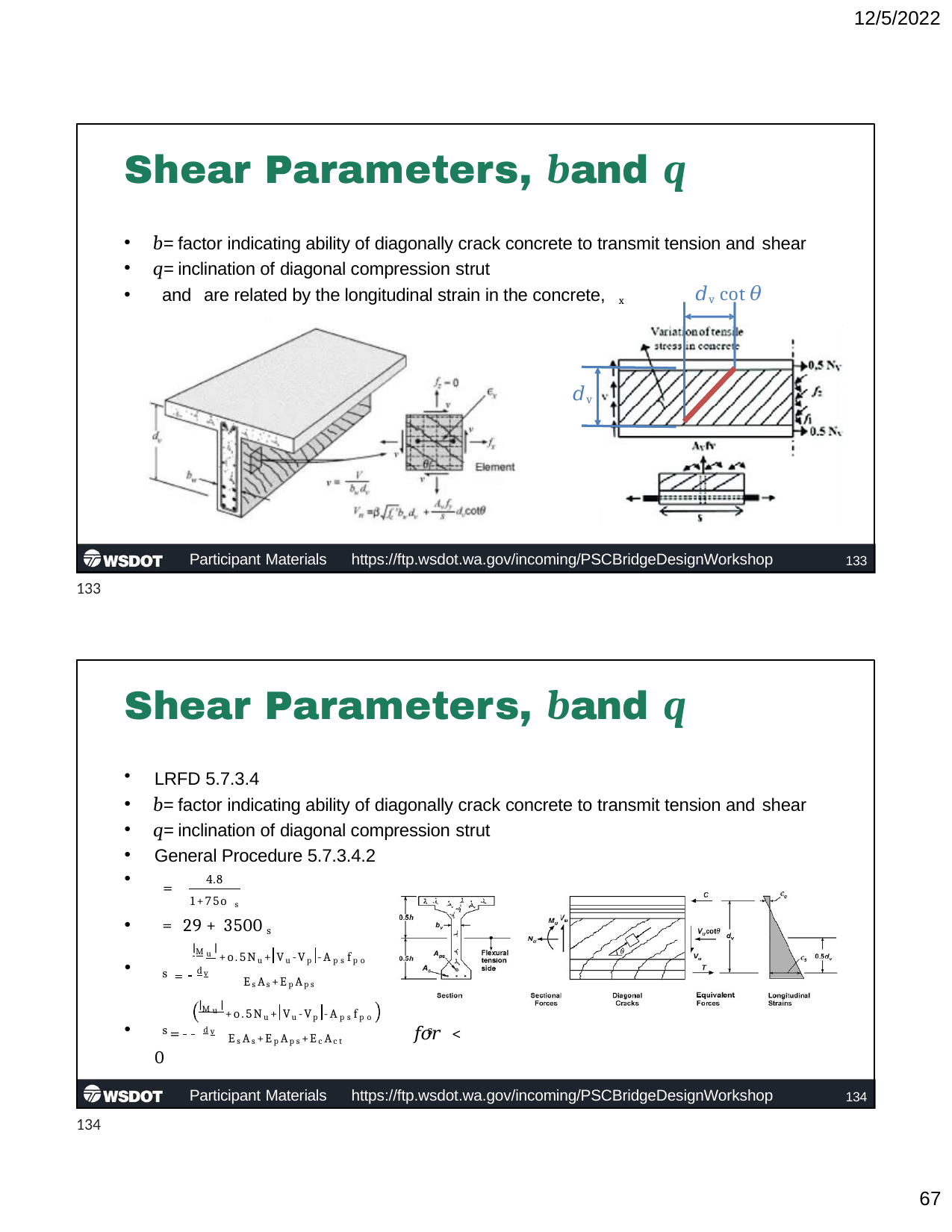

12/5/2022

# Shear Parameters, band q
b= factor indicating ability of diagonally crack concrete to transmit tension and shear
q= inclination of diagonal compression strut
𝛽 and 𝜃 are related by the longitudinal strain in the concrete, 𝜀x
𝑑v cot 𝜃

𝑑v

Participant Materials	https://ftp.wsdot.wa.gov/incoming/PSCBridgeDesignWorkshop
133
133

Shear Parameters, band q
LRFD 5.7.3.4
b= factor indicating ability of diagonally crack concrete to transmit tension and shear
q= inclination of diagonal compression strut
General Procedure 5.7.3.4.2
4.8
1+75o s
𝜃 = 29 + 3500𝜀s
𝛽 =

 Mu +o.5Nu+ Vu-Vp -Apsfpo
= dv

𝜀
s
EsAs+EpAps

Mu +o.5Nu+ Vu-Vp -Apsfpo

𝜀   =  dv	𝑓𝑜𝑟 𝜀 < 0

s	s
EsAs+EpAps+EcAct
Participant Materials	https://ftp.wsdot.wa.gov/incoming/PSCBridgeDesignWorkshop
134
134
67